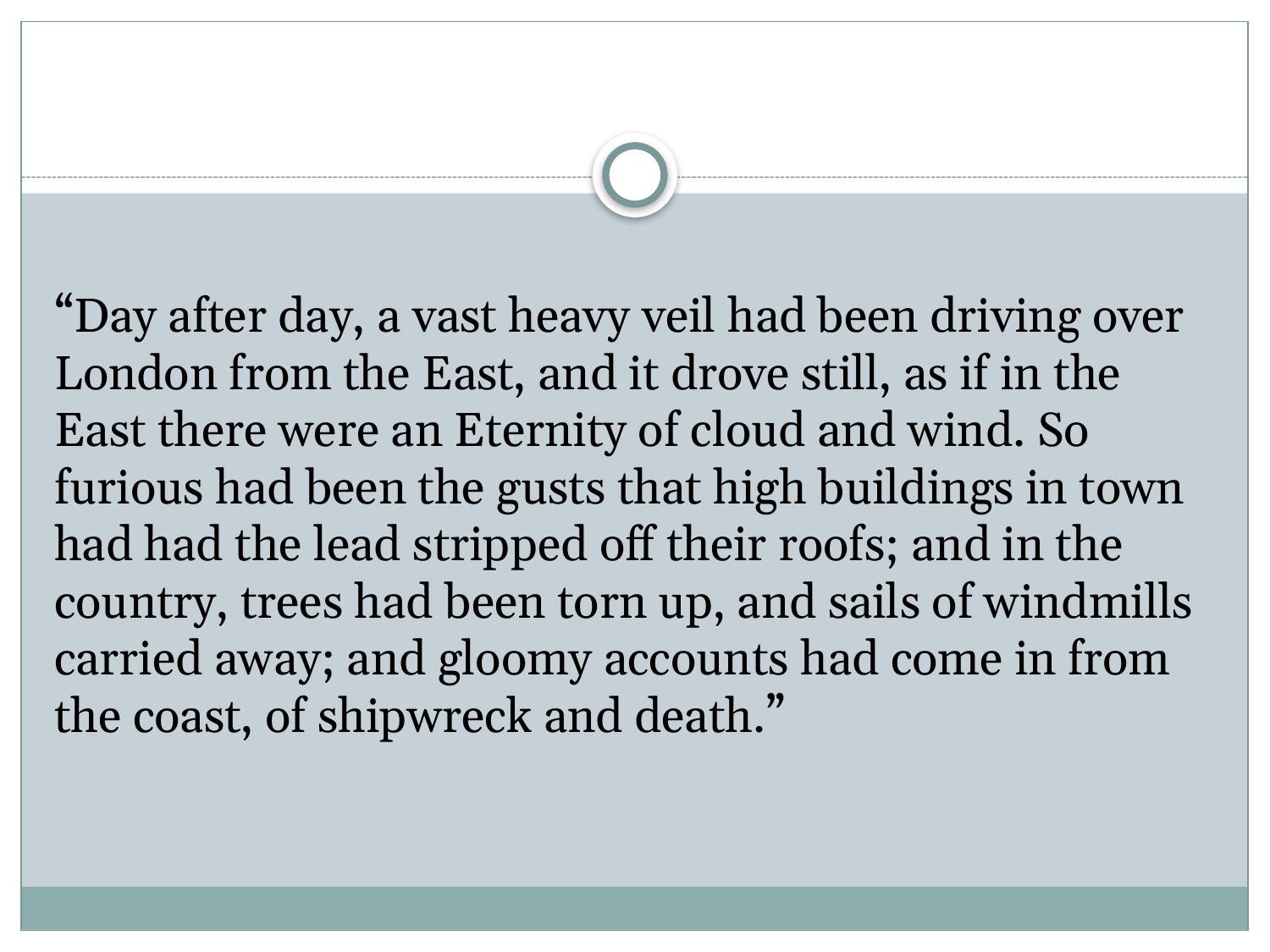

#

“Day after day, a vast heavy veil had been driving over London from the East, and it drove still, as if in the East there were an Eternity of cloud and wind. So furious had been the gusts that high buildings in town had had the lead stripped off their roofs; and in the country, trees had been torn up, and sails of windmills carried away; and gloomy accounts had come in from the coast, of shipwreck and death.”